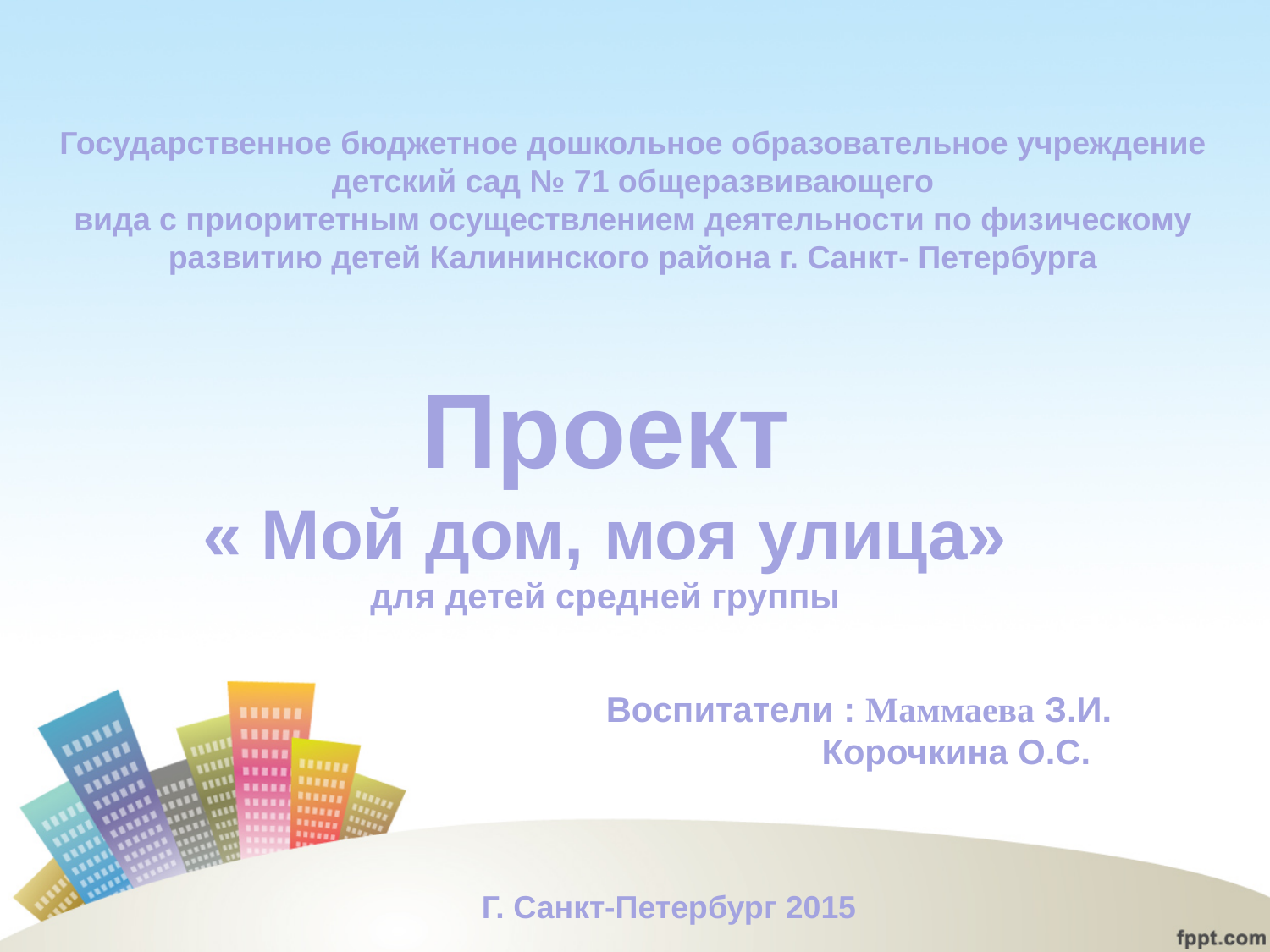

Государственное бюджетное дошкольное образовательное учреждение детский сад № 71 общеразвивающего
вида с приоритетным осуществлением деятельности по физическому развитию детей Калининского района г. Санкт- Петербурга
Проект
« Мой дом, моя улица»
для детей средней группы

Воспитатели : Маммаева З.И.
                             Корочкина О.С.
Г. Санкт-Петербург 2015